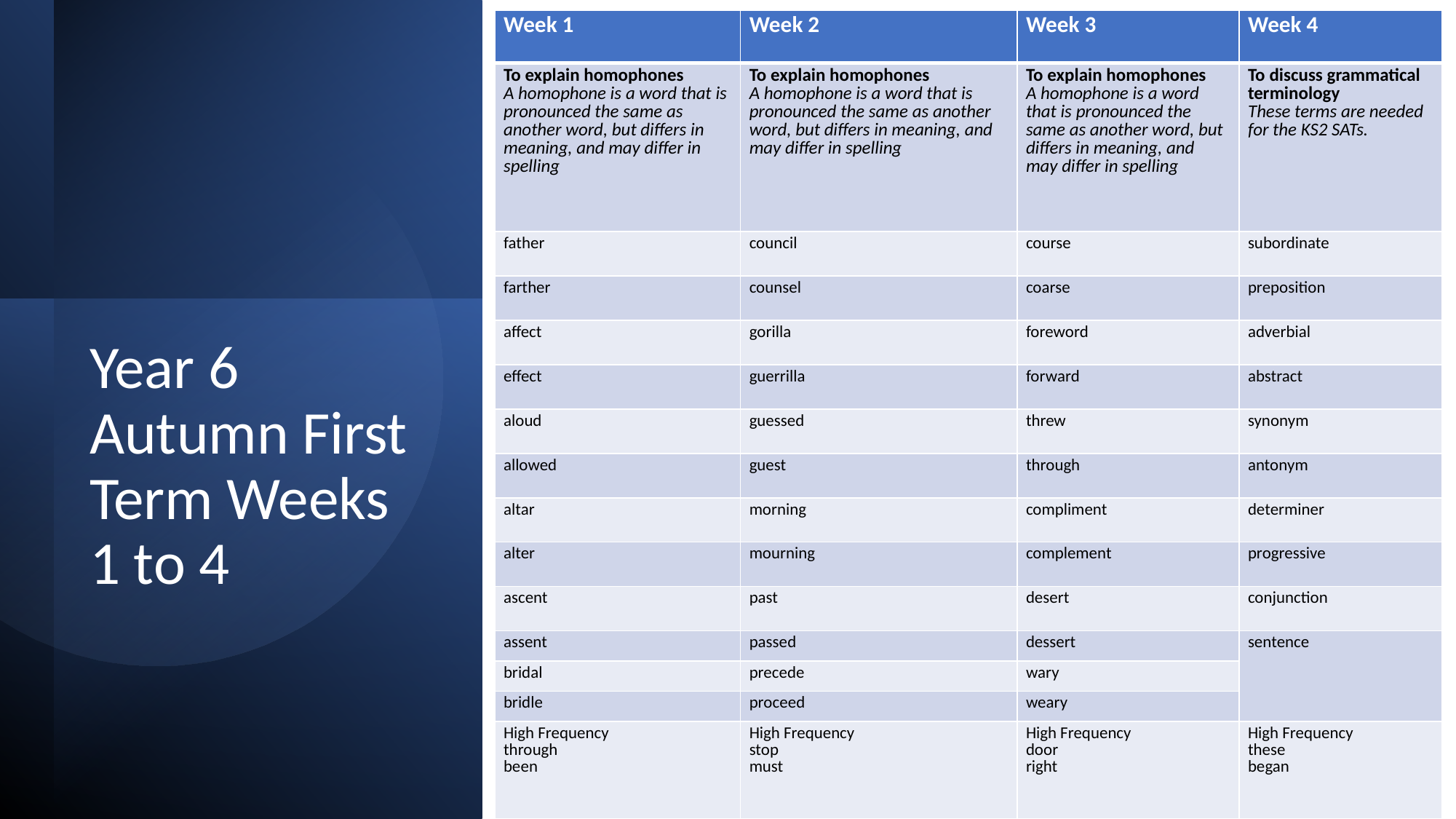

| Week 1 | Week 2 | Week 3 | Week 4 |
| --- | --- | --- | --- |
| To explain homophones A homophone is a word that is pronounced the same as another word, but differs in meaning, and may differ in spelling | To explain homophones A homophone is a word that is pronounced the same as another word, but differs in meaning, and may differ in spelling | To explain homophones A homophone is a word that is pronounced the same as another word, but differs in meaning, and may differ in spelling | To discuss grammatical terminology These terms are needed for the KS2 SATs. |
| father | council | course | subordinate |
| farther | counsel | coarse | preposition |
| affect | gorilla | foreword | adverbial |
| effect | guerrilla | forward | abstract |
| aloud | guessed | threw | synonym |
| allowed | guest | through | antonym |
| altar | morning | compliment | determiner |
| alter | mourning | complement | progressive |
| ascent | past | desert | conjunction |
| assent | passed | dessert | sentence |
| bridal | precede | wary |  |
| bridle | proceed | weary |  |
| High Frequency through been | High Frequency stop must | High Frequency door right | High Frequency these began |

Year 6 Autumn First Term Weeks 1 to 4